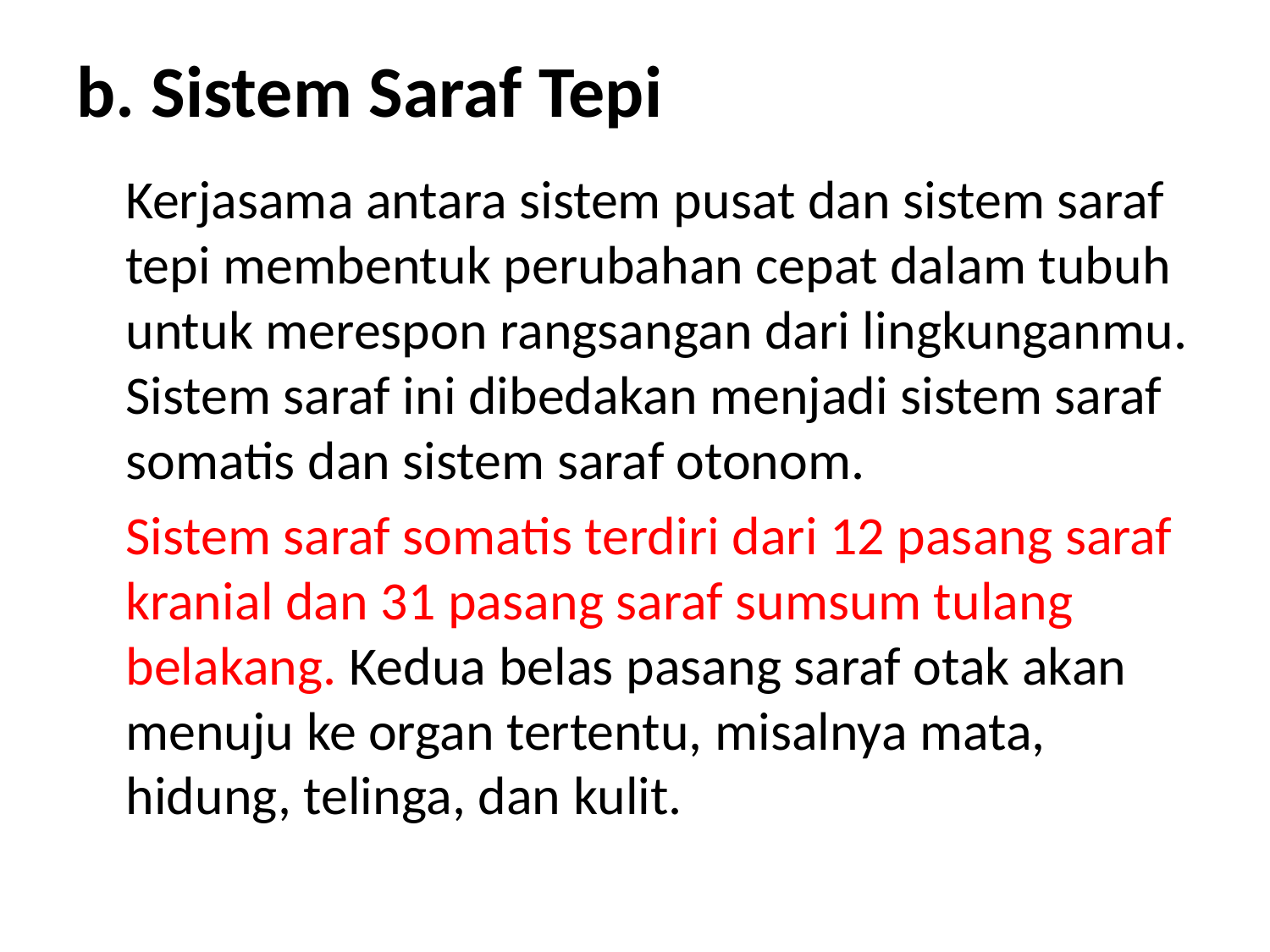

# b. Sistem Saraf Tepi
	Kerjasama antara sistem pusat dan sistem saraf tepi membentuk perubahan cepat dalam tubuh untuk merespon rangsangan dari lingkunganmu. Sistem saraf ini dibedakan menjadi sistem saraf somatis dan sistem saraf otonom.
	Sistem saraf somatis terdiri dari 12 pasang saraf kranial dan 31 pasang saraf sumsum tulang belakang. Kedua belas pasang saraf otak akan menuju ke organ tertentu, misalnya mata, hidung, telinga, dan kulit.